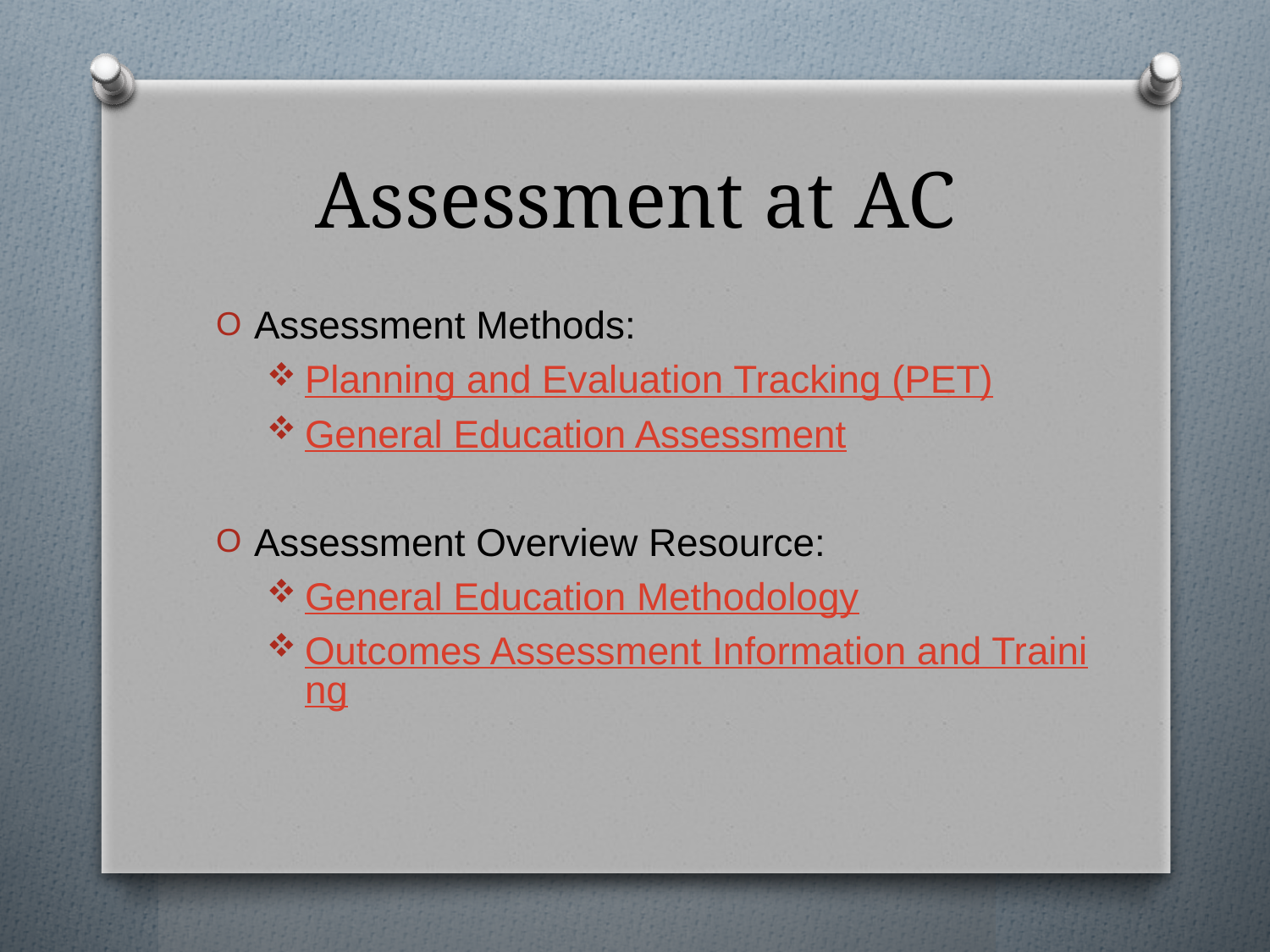

# Assessment at AC
Assessment Methods:
Planning and Evaluation Tracking (PET)
General Education Assessment

Assessment Overview Resource:
General Education Methodology
Outcomes Assessment Information and Training